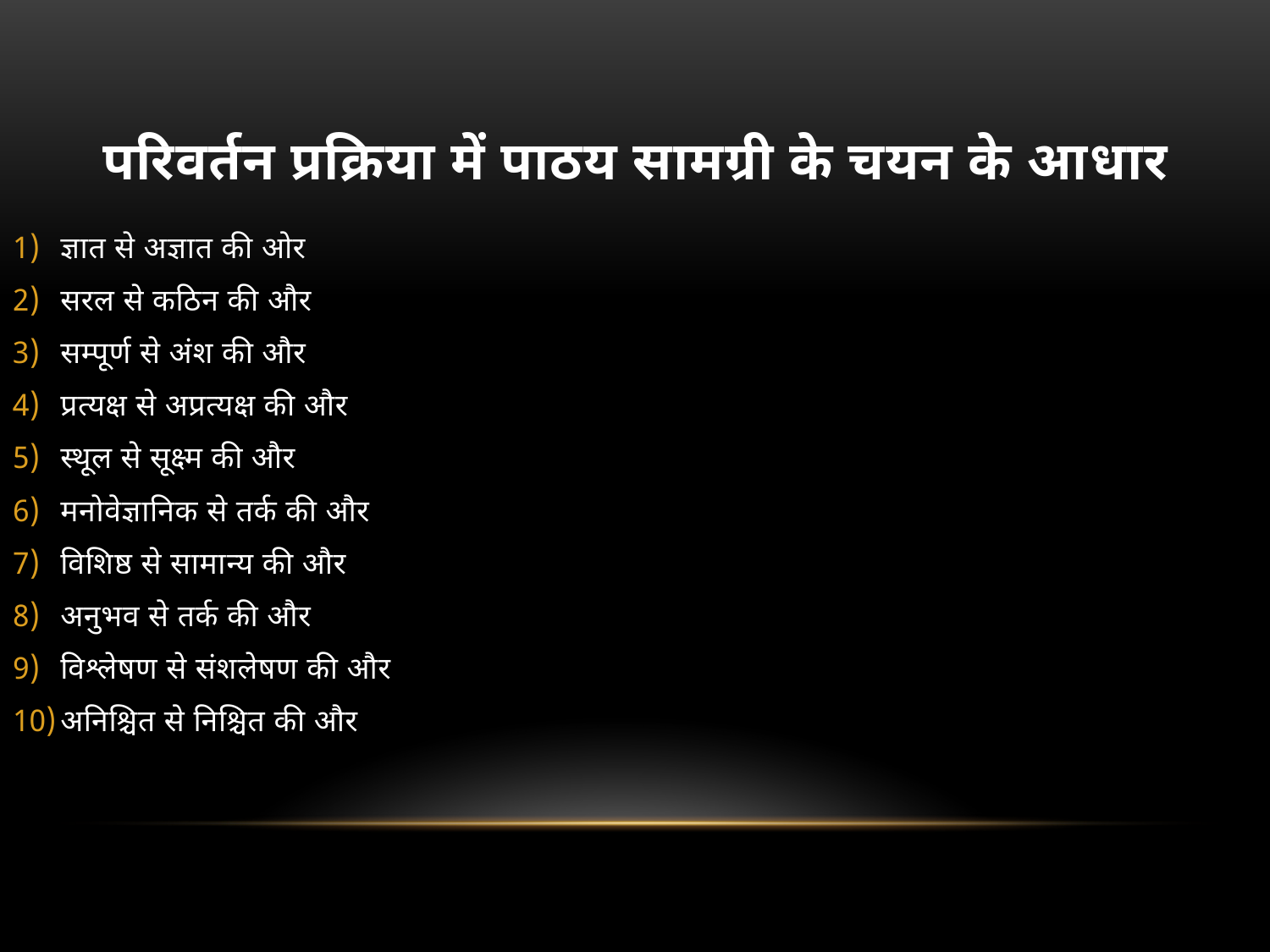

# परिवर्तन प्रक्रिया में पाठय सामग्री के चयन के आधार
ज्ञात से अज्ञात की ओर
सरल से कठिन की और
सम्पूर्ण से अंश की और
प्रत्यक्ष से अप्रत्यक्ष की और
स्थूल से सूक्ष्म की और
मनोवेज्ञानिक से तर्क की और
विशिष्ठ से सामान्य की और
अनुभव से तर्क की और
विश्लेषण से संशलेषण की और
अनिश्चित से निश्चित की और